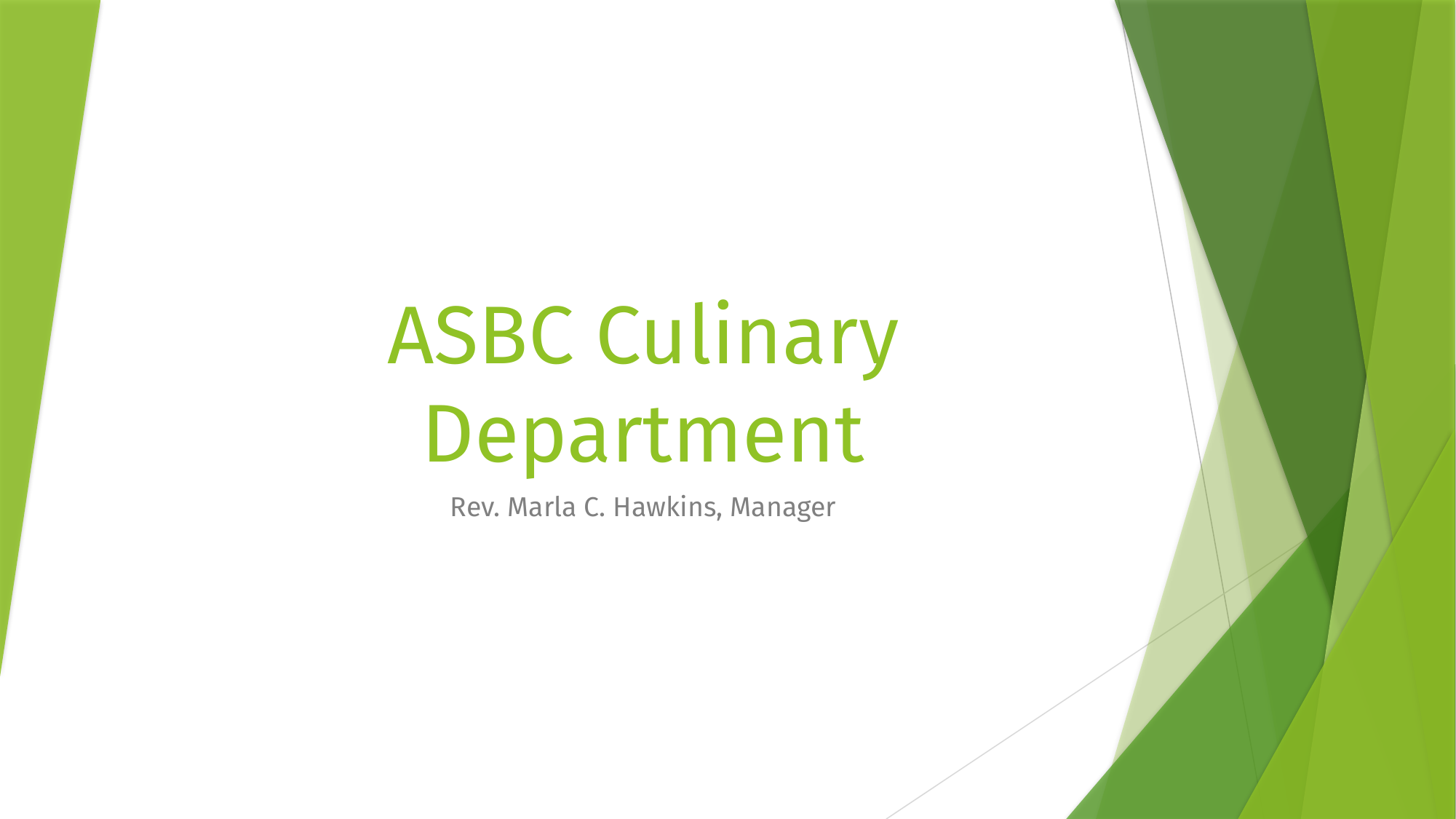

# ASBC Culinary Department
Rev. Marla C. Hawkins, Manager